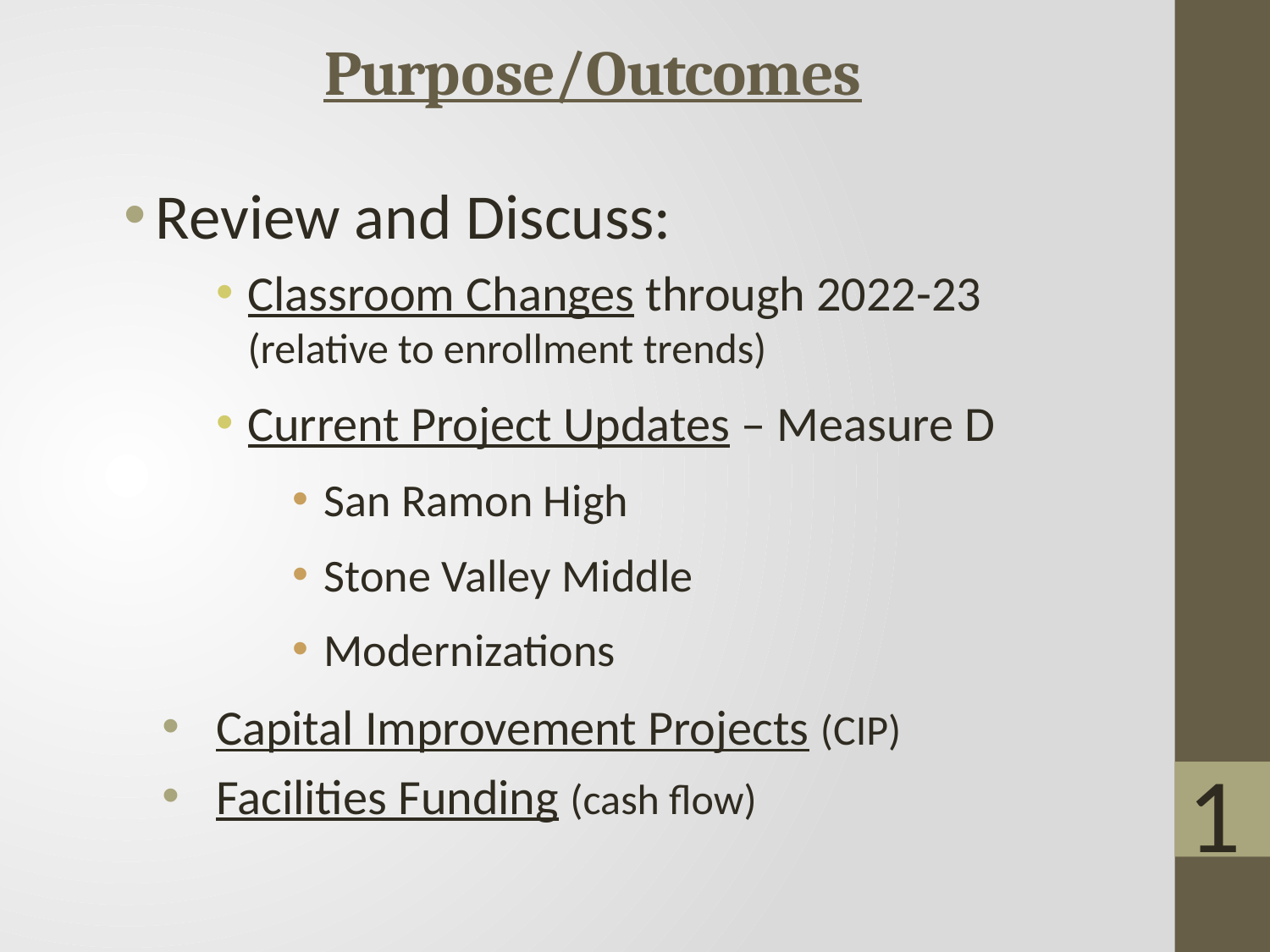

# Purpose/Outcomes
Review and Discuss:
Classroom Changes through 2022-23      (relative to enrollment trends)
Current Project Updates – Measure D
San Ramon High
Stone Valley Middle
Modernizations
  Capital Improvement Projects (CIP)
  Facilities Funding (cash flow)

1